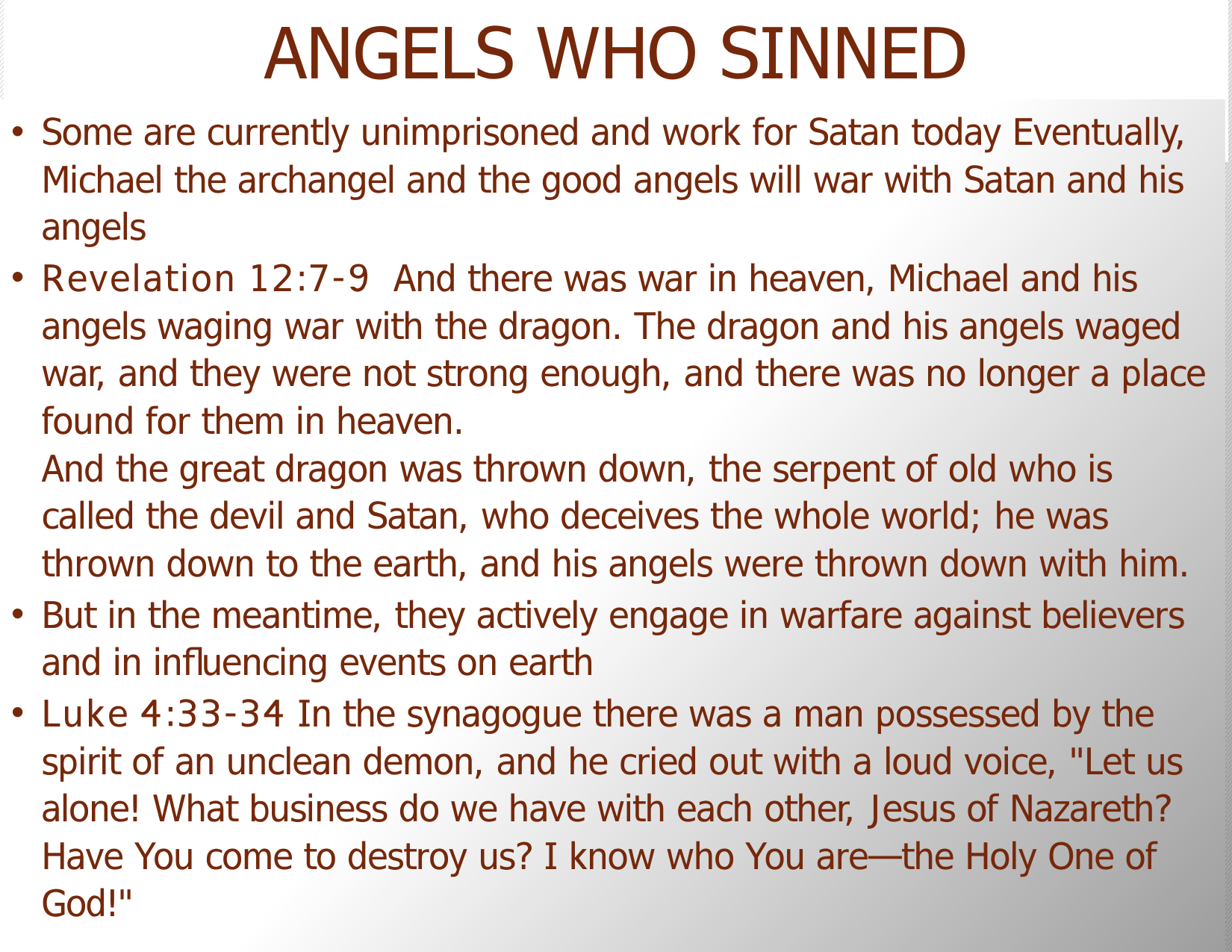

# ANGELS WHO SINNED
Some are currently unimprisoned and work for Satan today Eventually, Michael the archangel and the good angels will war with Satan and his angels
Revelation 12:7-9  And there was war in heaven, Michael and his angels waging war with the dragon. The dragon and his angels waged war, and they were not strong enough, and there was no longer a place found for them in heaven.
And the great dragon was thrown down, the serpent of old who is called the devil and Satan, who deceives the whole world; he was thrown down to the earth, and his angels were thrown down with him.
But in the meantime, they actively engage in warfare against believers and in influencing events on earth
Luke 4:33-34 In the synagogue there was a man possessed by the spirit of an unclean demon, and he cried out with a loud voice, "Let us alone! What business do we have with each other, Jesus of Nazareth? Have You come to destroy us? I know who You are—the Holy One of God!"